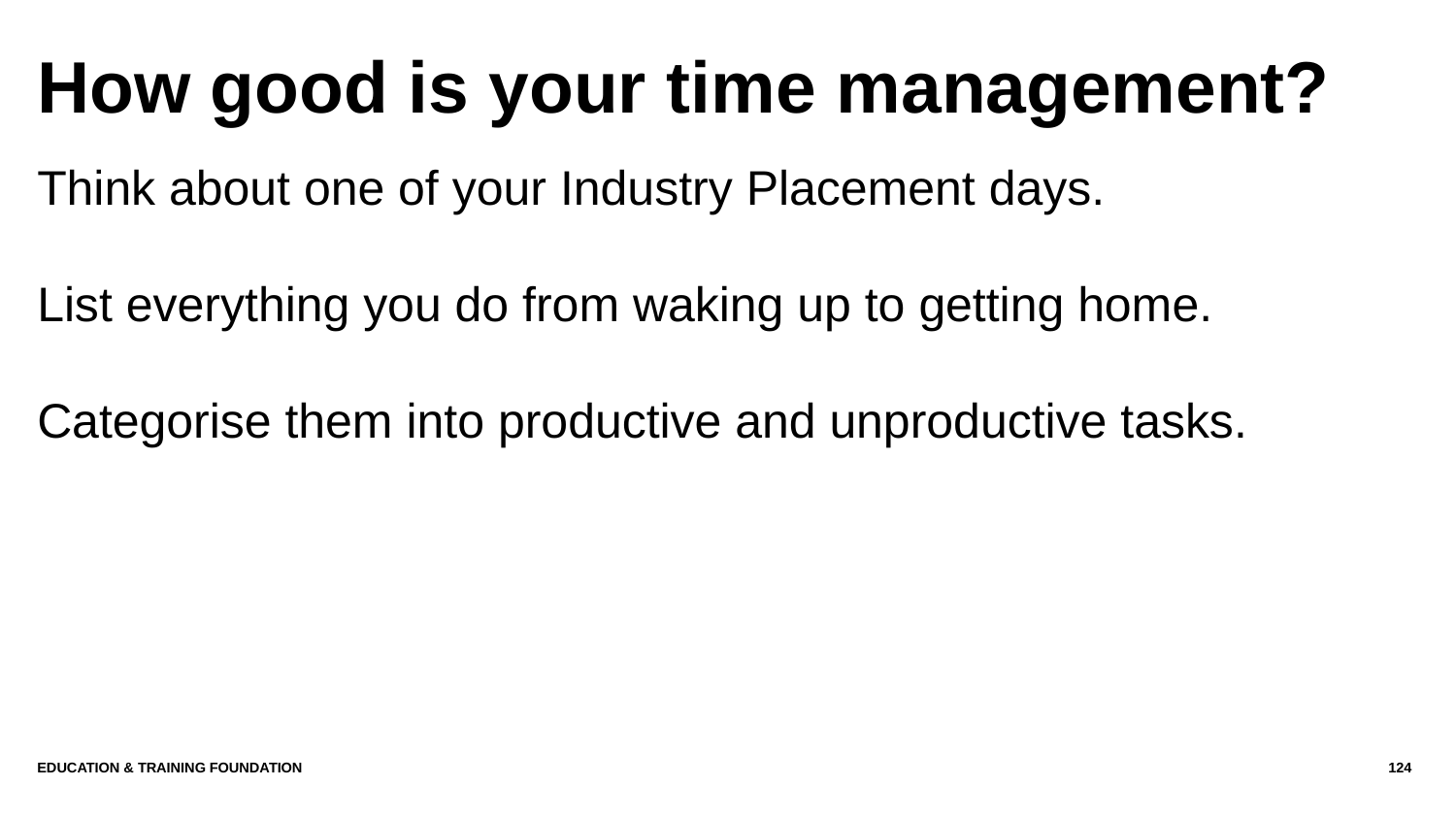

# How good is your time management?
Think about one of your Industry Placement days.

List everything you do from waking up to getting home.

Categorise them into productive and unproductive tasks.

Education & Training Foundation
124